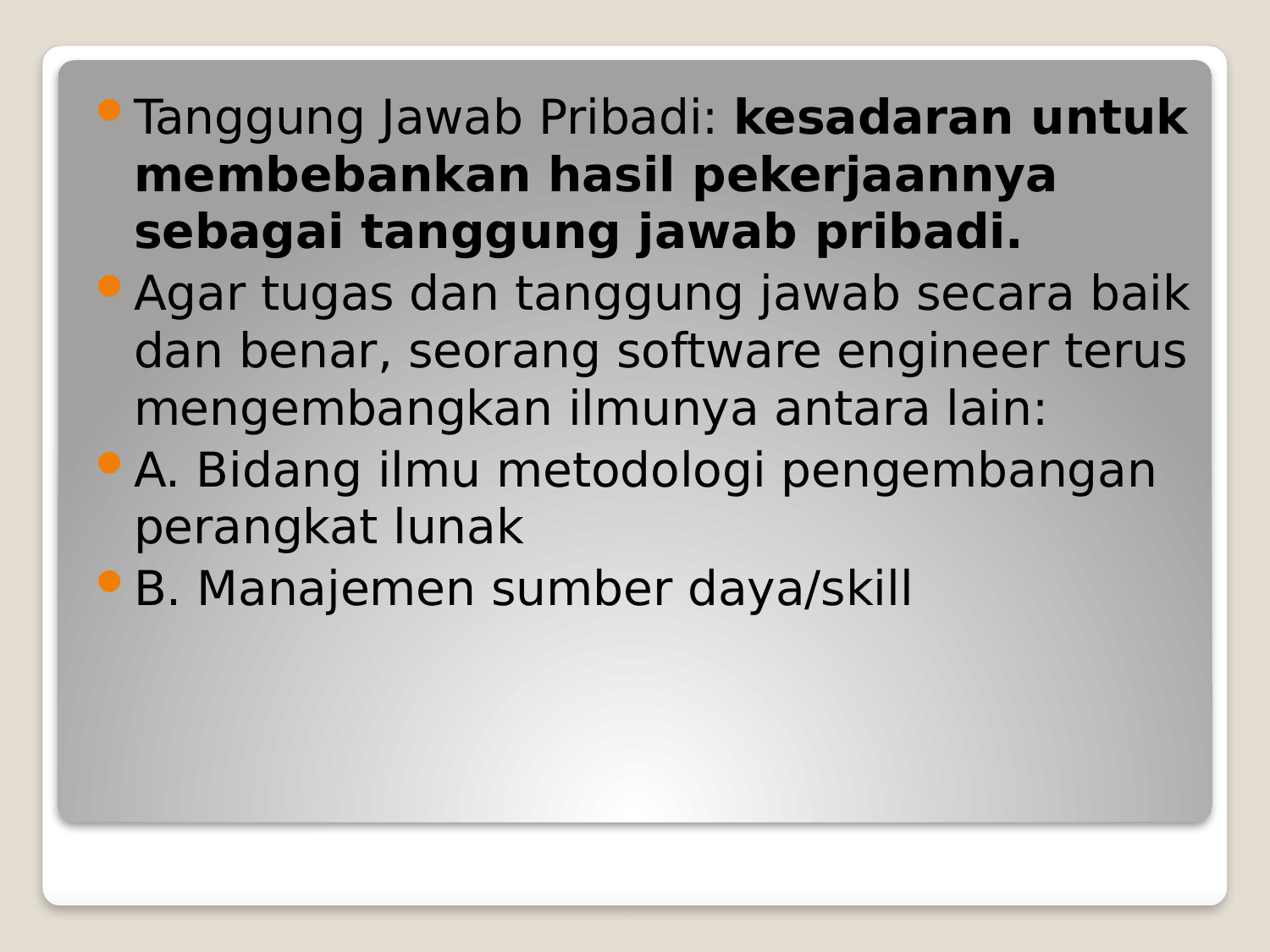

Tanggung Jawab Pribadi: kesadaran untuk membebankan hasil pekerjaannya sebagai tanggung jawab pribadi.
Agar tugas dan tanggung jawab secara baik dan benar, seorang software engineer terus mengembangkan ilmunya antara lain:
A. Bidang ilmu metodologi pengembangan perangkat lunak
B. Manajemen sumber daya/skill
#